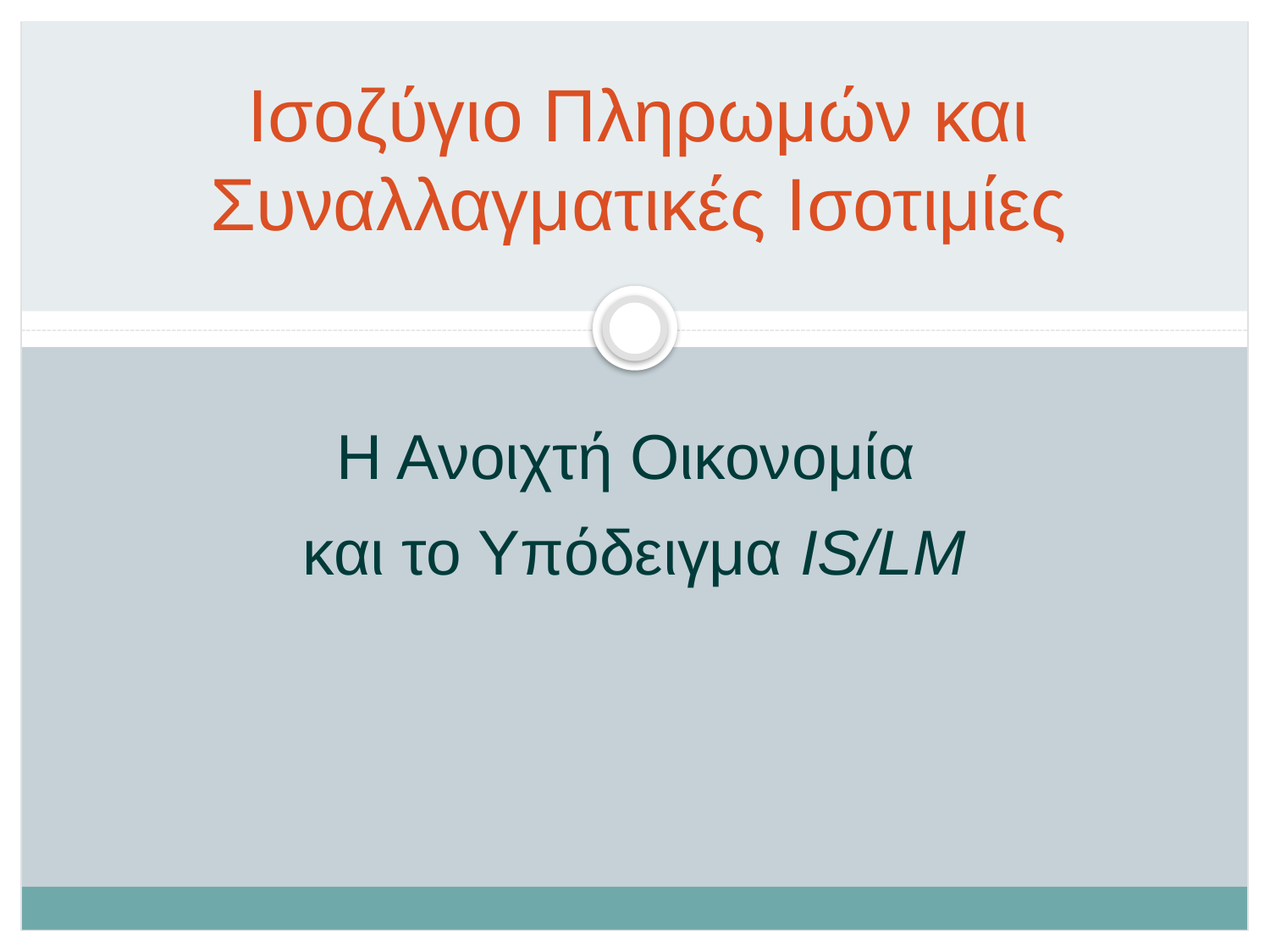

# Ισοζύγιο Πληρωμών και Συναλλαγματικές Ισοτιμίες
Η Ανοιχτή Οικονομία
και το Υπόδειγμα IS/LM